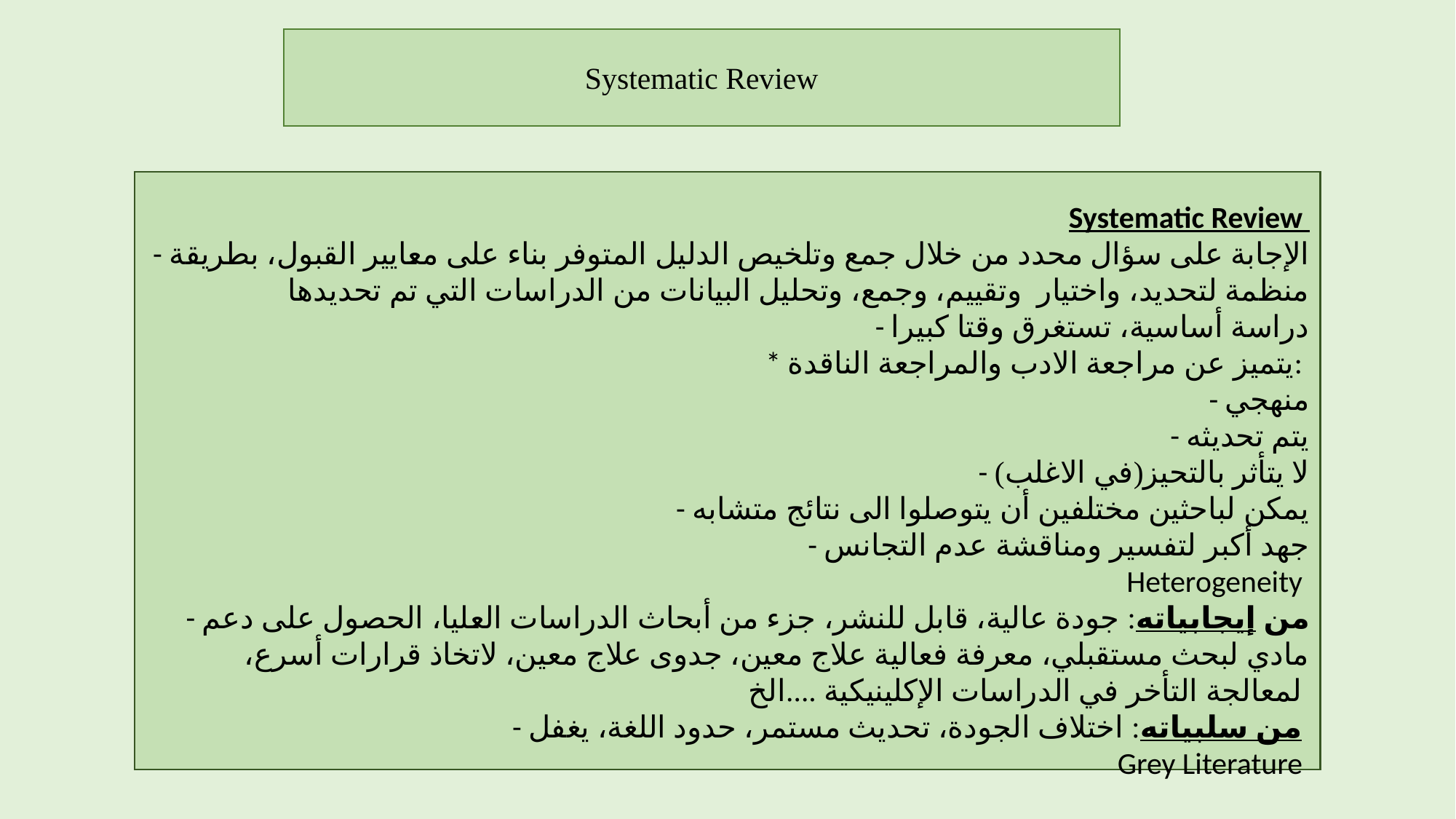

Systematic Review

Systematic Review
- الإجابة على سؤال محدد من خلال جمع وتلخيص الدليل المتوفر بناء على معايير القبول، بطريقة منظمة لتحديد، واختيار  وتقييم، وجمع، وتحليل البيانات من الدراسات التي تم تحديدها
- دراسة أساسية، تستغرق وقتا كبيرا
* يتميز عن مراجعة الادب والمراجعة الناقدة:
- منهجي
- يتم تحديثه
- لا يتأثر بالتحيز(في الاغلب)
- يمكن لباحثين مختلفين أن يتوصلوا الى نتائج متشابه
- جهد أكبر لتفسير ومناقشة عدم التجانس
Heterogeneity
- من إيجابياته: جودة عالية، قابل للنشر، جزء من أبحاث الدراسات العليا، الحصول على دعم مادي لبحث مستقبلي، معرفة فعالية علاج معين، جدوى علاج معين، لاتخاذ قرارات أسرع، لمعالجة التأخر في الدراسات الإكلينيكية ....الخ
 - من سلبياته: اختلاف الجودة، تحديث مستمر، حدود اللغة، يغفل
Grey Literature